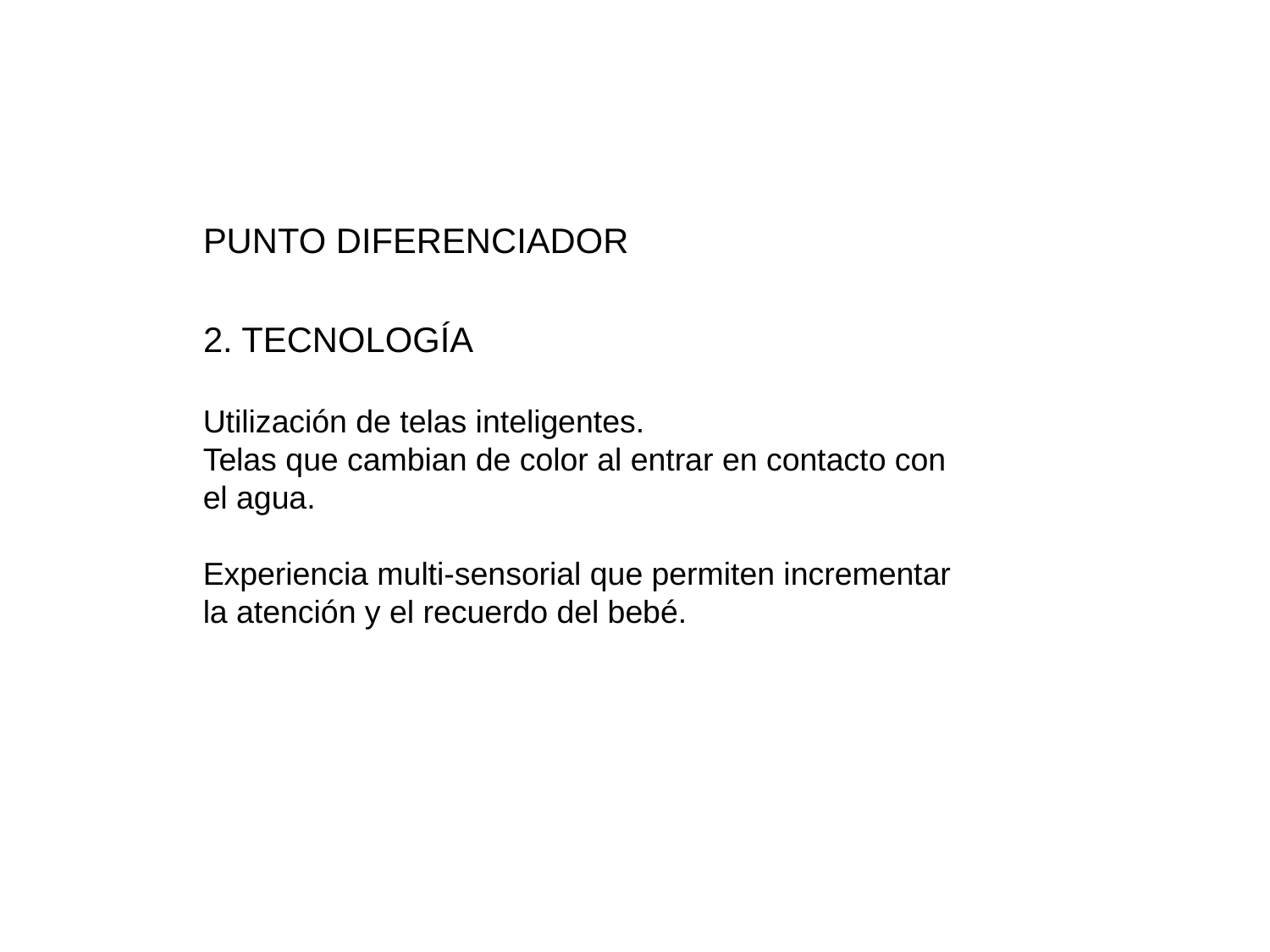

PUNTO DIFERENCIADOR

2. TECNOLOGÍA

Utilización de telas inteligentes.
Telas que cambian de color al entrar en contacto con el agua.

Experiencia multi-sensorial que permiten incrementar la atención y el recuerdo del bebé.